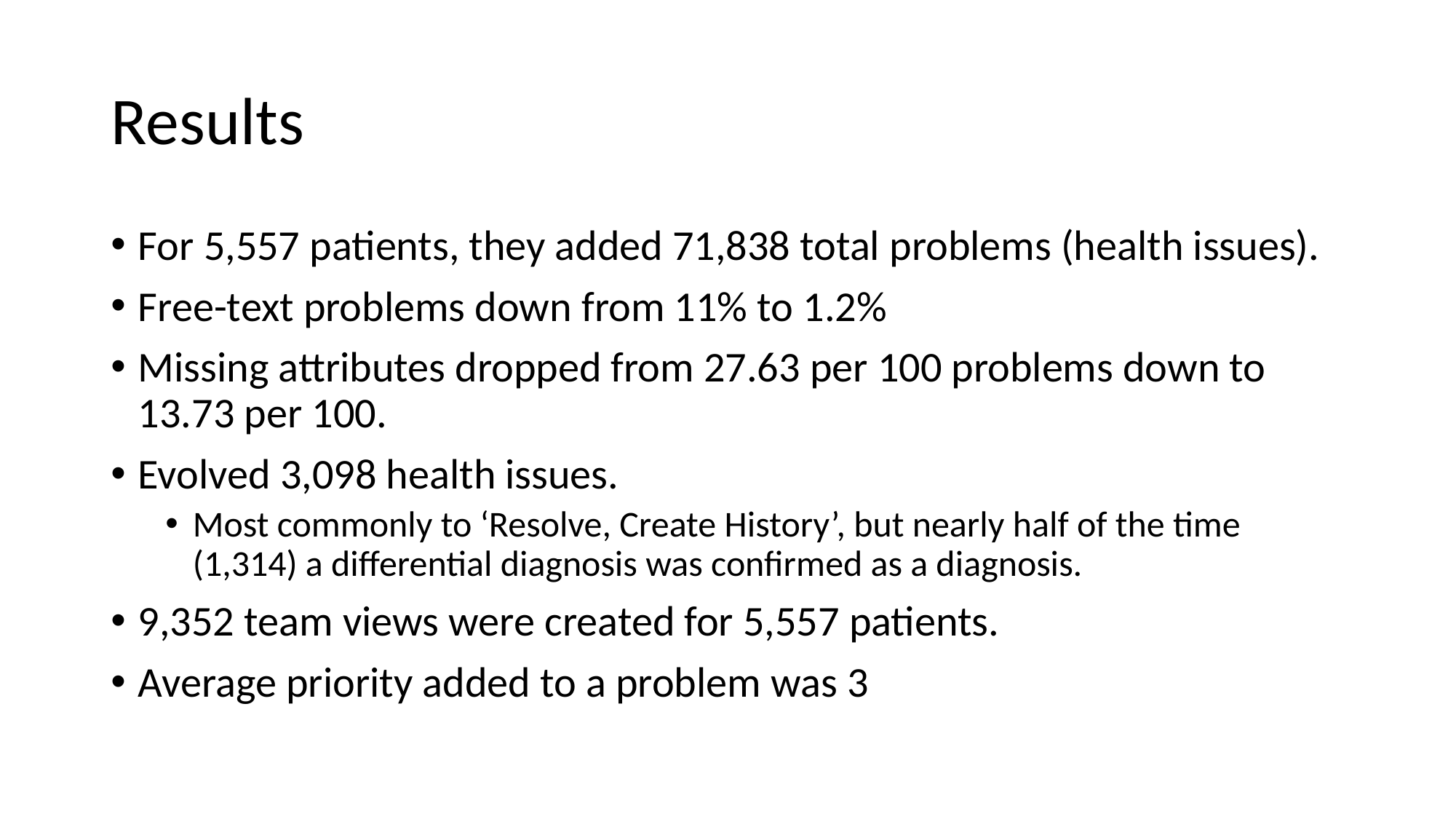

# Results
For 5,557 patients, they added 71,838 total problems (health issues).
Free-text problems down from 11% to 1.2%
Missing attributes dropped from 27.63 per 100 problems down to 13.73 per 100.
Evolved 3,098 health issues.
Most commonly to ‘Resolve, Create History’, but nearly half of the time (1,314) a differential diagnosis was confirmed as a diagnosis.
9,352 team views were created for 5,557 patients.
Average priority added to a problem was 3